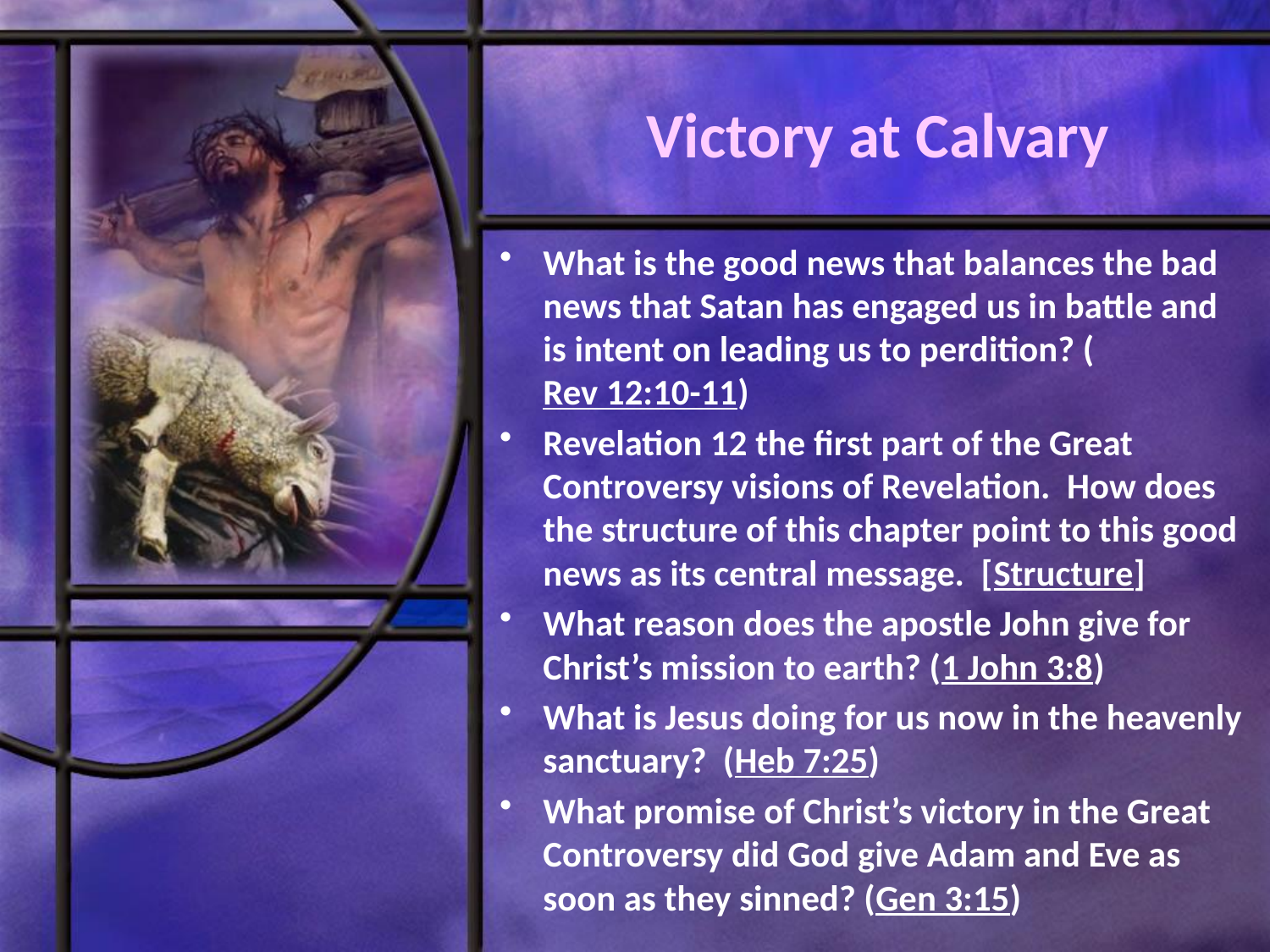

# Victory at Calvary
What is the good news that balances the bad news that Satan has engaged us in battle and is intent on leading us to perdition? (Rev 12:10-11)
Revelation 12 the first part of the Great Controversy visions of Revelation.  How does the structure of this chapter point to this good news as its central message.  [Structure]
What reason does the apostle John give for Christ’s mission to earth? (1 John 3:8)
What is Jesus doing for us now in the heavenly sanctuary?  (Heb 7:25)
What promise of Christ’s victory in the Great Controversy did God give Adam and Eve as soon as they sinned? (Gen 3:15)